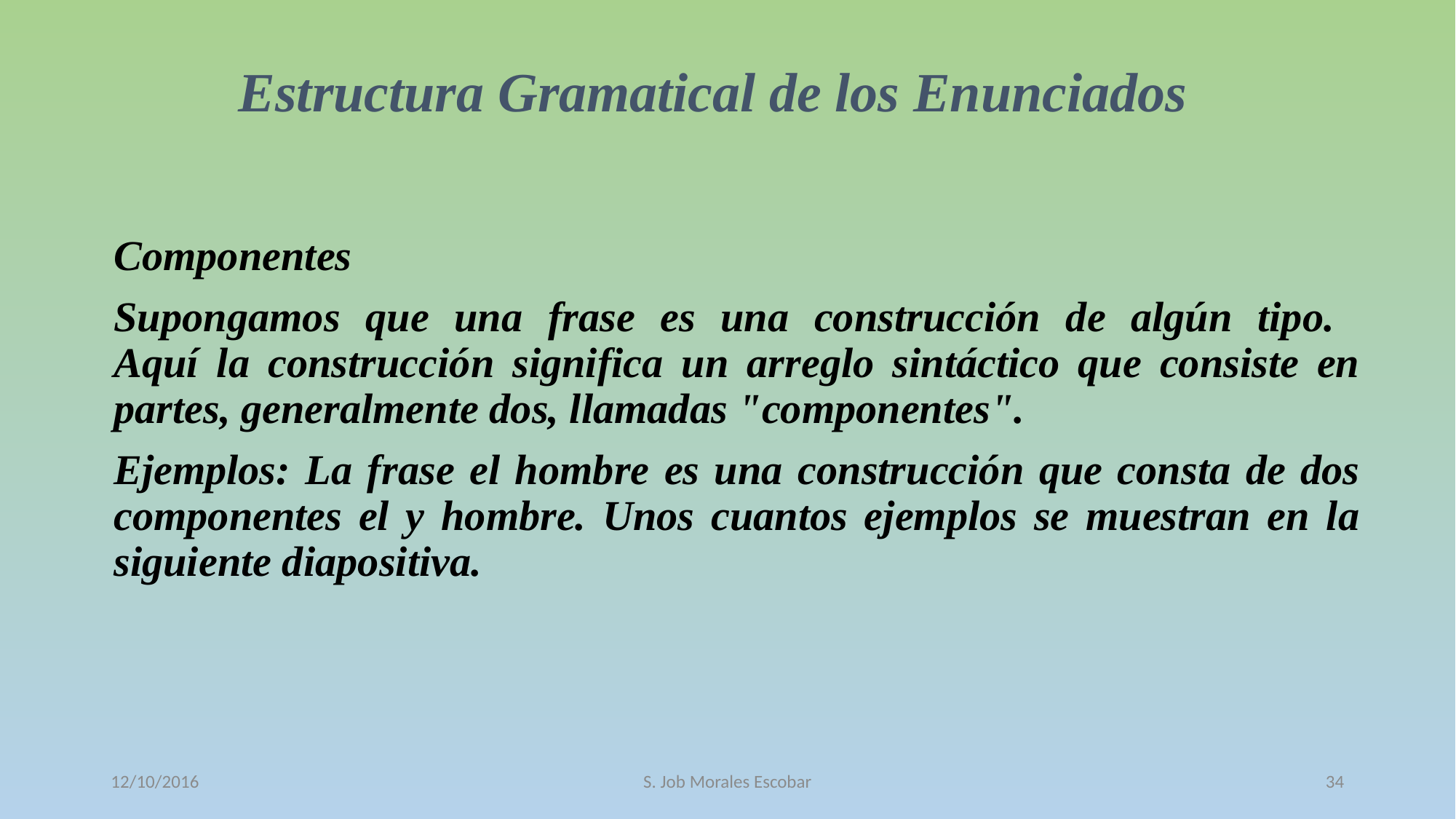

# Estructura Gramatical de los Enunciados
Componentes
Supongamos que una frase es una construcción de algún tipo.
Aquí la construcción significa un arreglo sintáctico que consiste en partes, generalmente dos, llamadas "componentes".
Ejemplos: La frase el hombre es una construcción que consta de dos componentes el y hombre. Unos cuantos ejemplos se muestran en la siguiente diapositiva.
12/10/2016
S. Job Morales Escobar
34